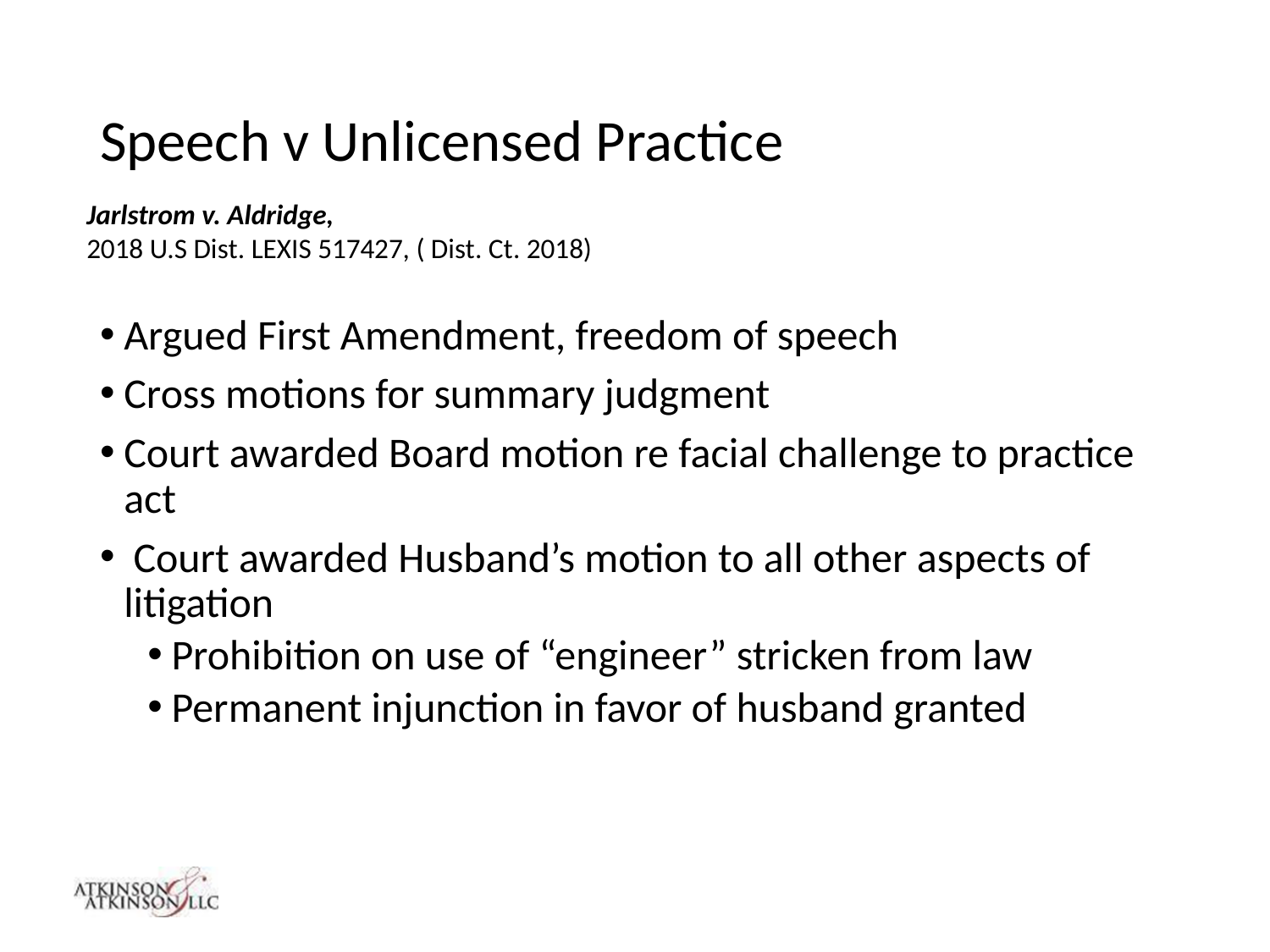

# Speech v Unlicensed Practice
Jarlstrom v. Aldridge,
2018 U.S Dist. LEXIS 517427, ( Dist. Ct. 2018)
Argued First Amendment, freedom of speech
Cross motions for summary judgment
Court awarded Board motion re facial challenge to practice act
 Court awarded Husband’s motion to all other aspects of litigation
Prohibition on use of “engineer” stricken from law
Permanent injunction in favor of husband granted